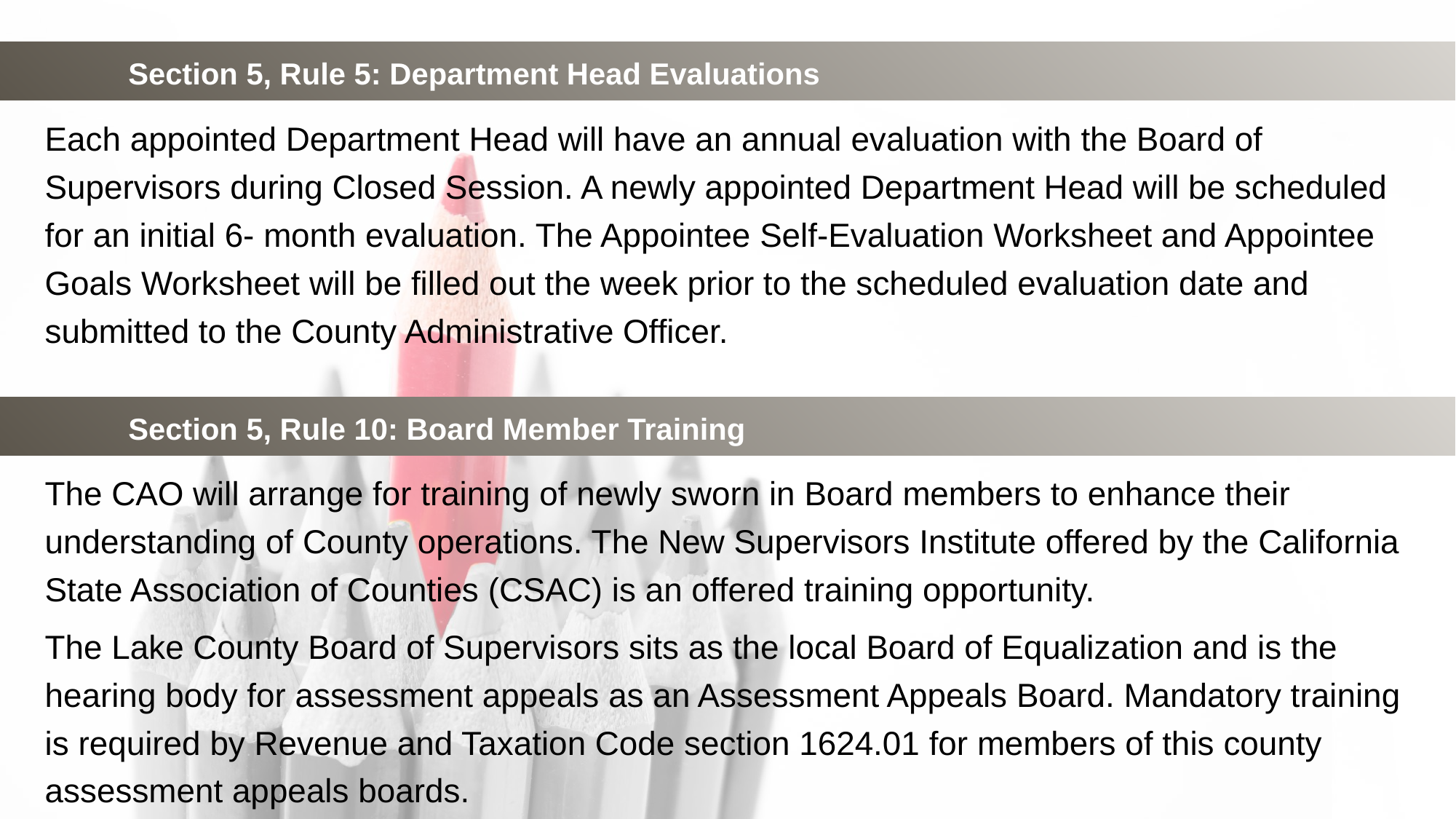

Section 5, Rule 5: Department Head Evaluations
Each appointed Department Head will have an annual evaluation with the Board of Supervisors during Closed Session. A newly appointed Department Head will be scheduled for an initial 6- month evaluation. The Appointee Self-Evaluation Worksheet and Appointee Goals Worksheet will be filled out the week prior to the scheduled evaluation date and submitted to the County Administrative Officer.
	 Section 5, Rule 10: Board Member Training
The CAO will arrange for training of newly sworn in Board members to enhance their understanding of County operations. The New Supervisors Institute offered by the California State Association of Counties (CSAC) is an offered training opportunity.
The Lake County Board of Supervisors sits as the local Board of Equalization and is the hearing body for assessment appeals as an Assessment Appeals Board. Mandatory training is required by Revenue and Taxation Code section 1624.01 for members of this county assessment appeals boards.